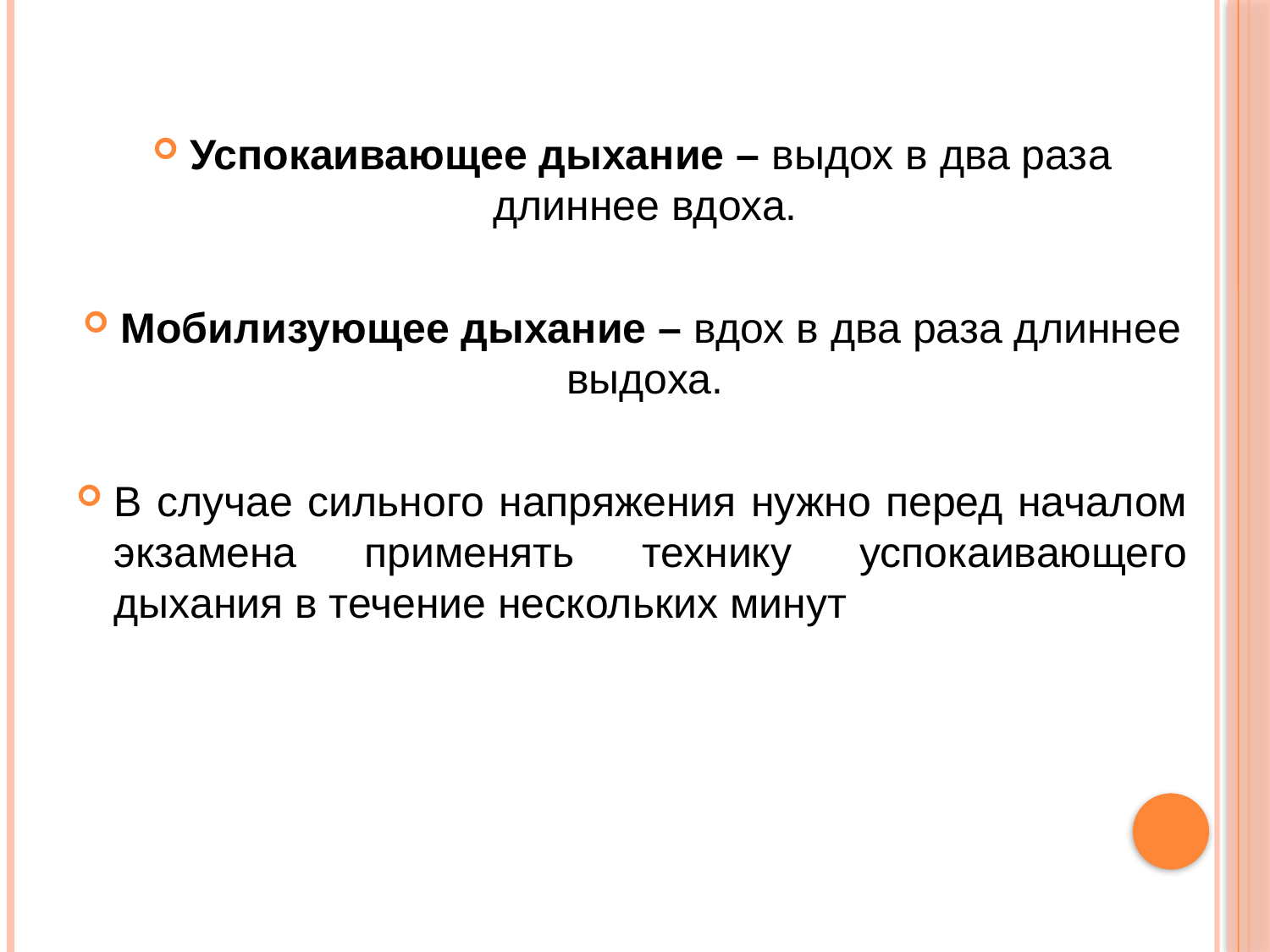

Успокаивающее дыхание – выдох в два раза длиннее вдоха.

Мобилизующее дыхание – вдох в два раза длиннее выдоха.

В случае сильного напряжения нужно перед началом экзамена применять технику успокаивающего дыхания в течение нескольких минут